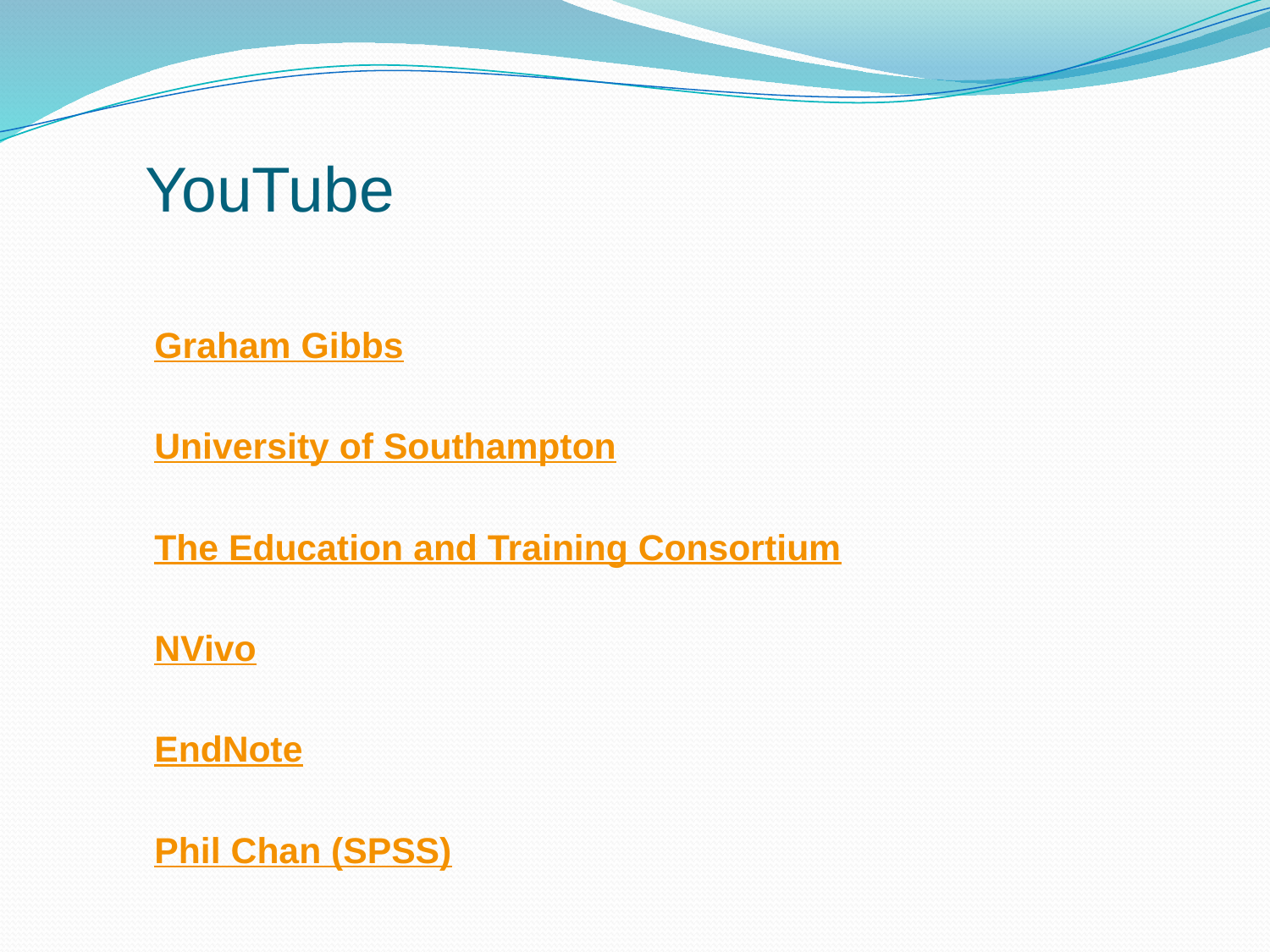

# YouTube

Graham Gibbs

University of Southampton

The Education and Training Consortium

NVivo

EndNote

Phil Chan (SPSS)